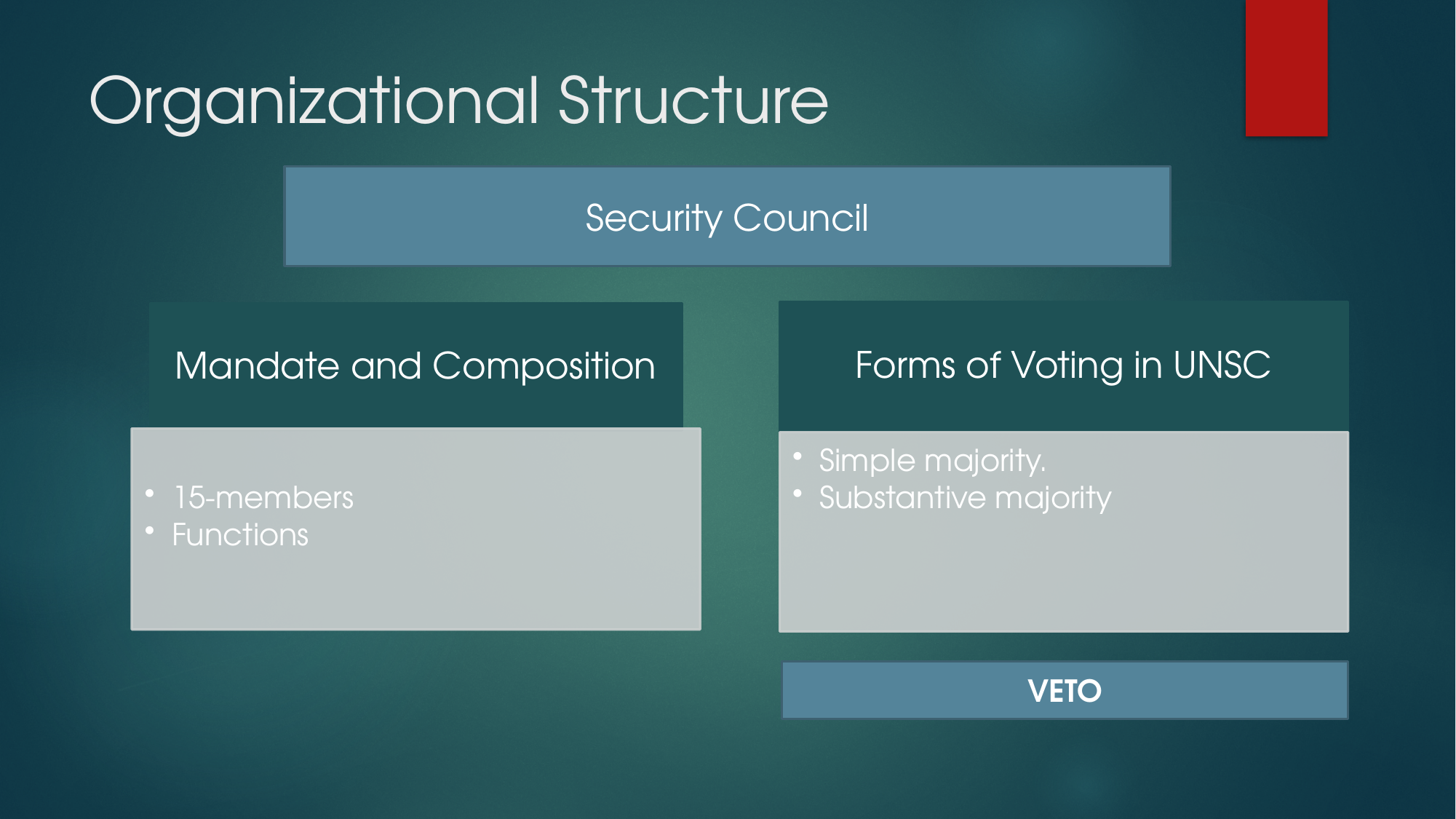

# Organizational Structure
Security Council

Mandate and Composition

15-members
Functions
Forms of Voting in UNSC
Simple majority.
Substantive majority
VETO